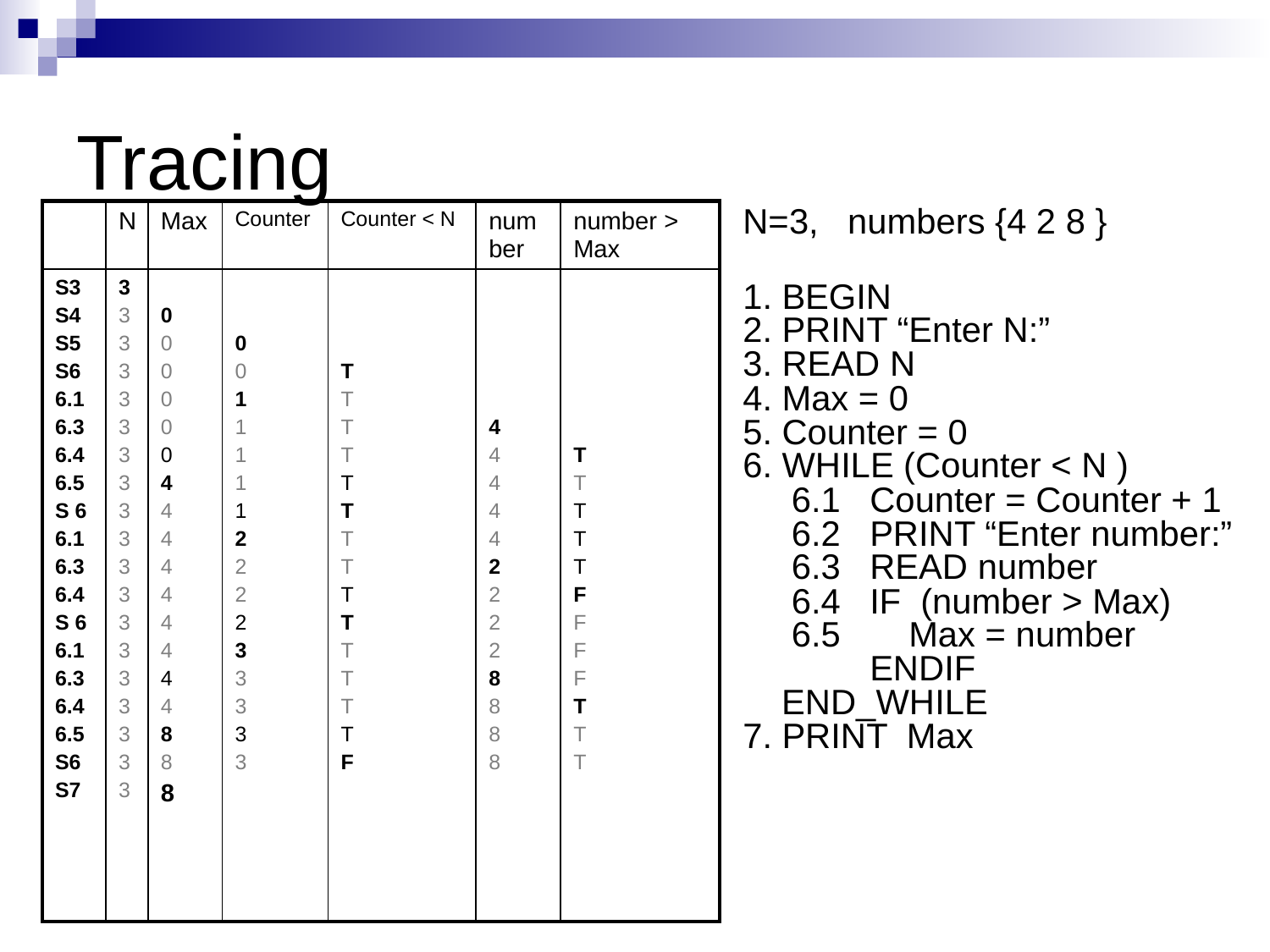

# Tracing
|  | N | Max | Counter | Counter < N | number | number > Max |
| --- | --- | --- | --- | --- | --- | --- |
| S3 S4 S5 S6 6.1 6.3 6.4 6.5 S 6 6.1 6.3 6.4 S 6 6.1 6.3 6.4 6.5 S6 S7 | 3 3 3 3 3 3 3 3 3 3 3 3 3 3 3 3 3 3 3 | 0 0 0 0 0 0 4 4 4 4 4 4 4 4 4 8 8 8 | 0 0 1 1 1 1 1 2 2 2 2 3 3 3 3 3 | T T T T T T T T T T T T T T F | 4 4 4 4 4 2 2 2 2 8 8 8 8 | T T T T T F F F F T T T |
N=3,   numbers {4 2 8 }

1. BEGIN
2. PRINT “Enter N:”
3. READ N
4. Max = 0
5. Counter = 0
6. WHILE (Counter < N )
     6.1	Counter = Counter + 1
     6.2	PRINT “Enter number:”
     6.3	READ number
     6.4	IF  (number > Max)
     6.5	    Max = number
	ENDIF
    END_WHILE
7. PRINT  Max